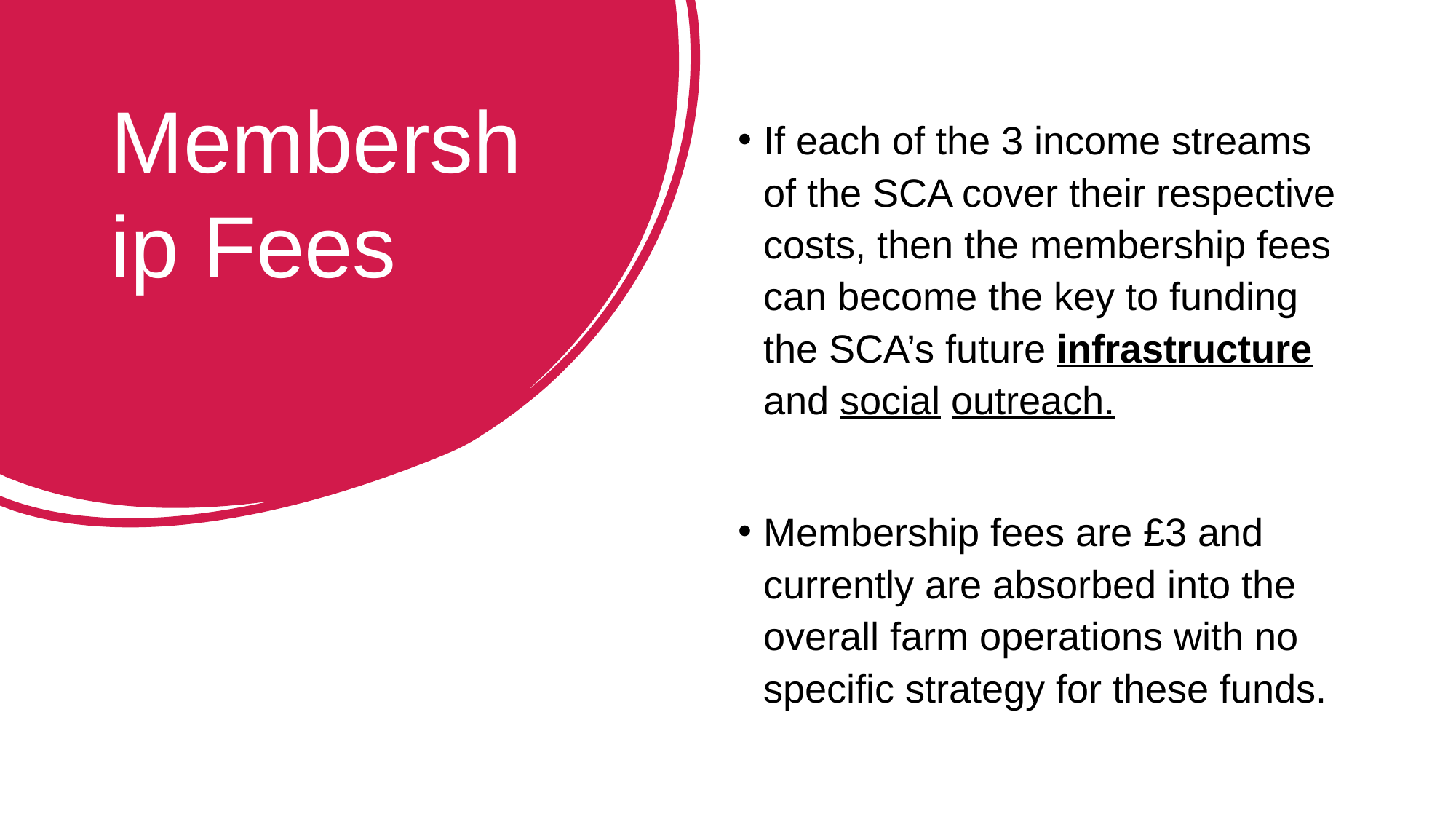

# Membership Fees
If each of the 3 income streams of the SCA cover their respective costs, then the membership fees can become the key to funding the SCA’s future infrastructure and social outreach.

Membership fees are £3 and currently are absorbed into the overall farm operations with no specific strategy for these funds.